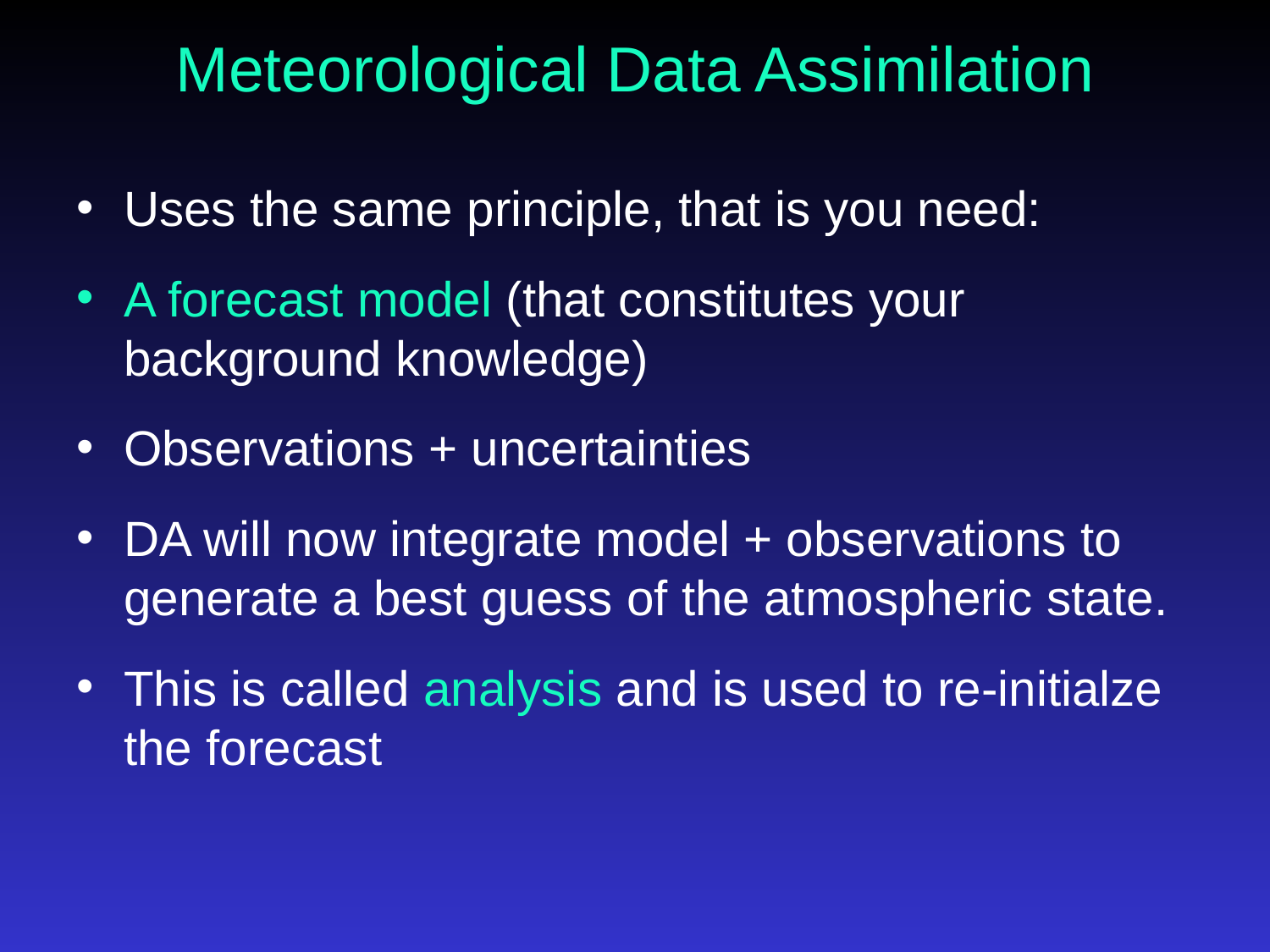

# Meteorological Data Assimilation
Uses the same principle, that is you need:
A forecast model (that constitutes your background knowledge)
Observations + uncertainties
DA will now integrate model + observations to generate a best guess of the atmospheric state.
This is called analysis and is used to re-initialze the forecast